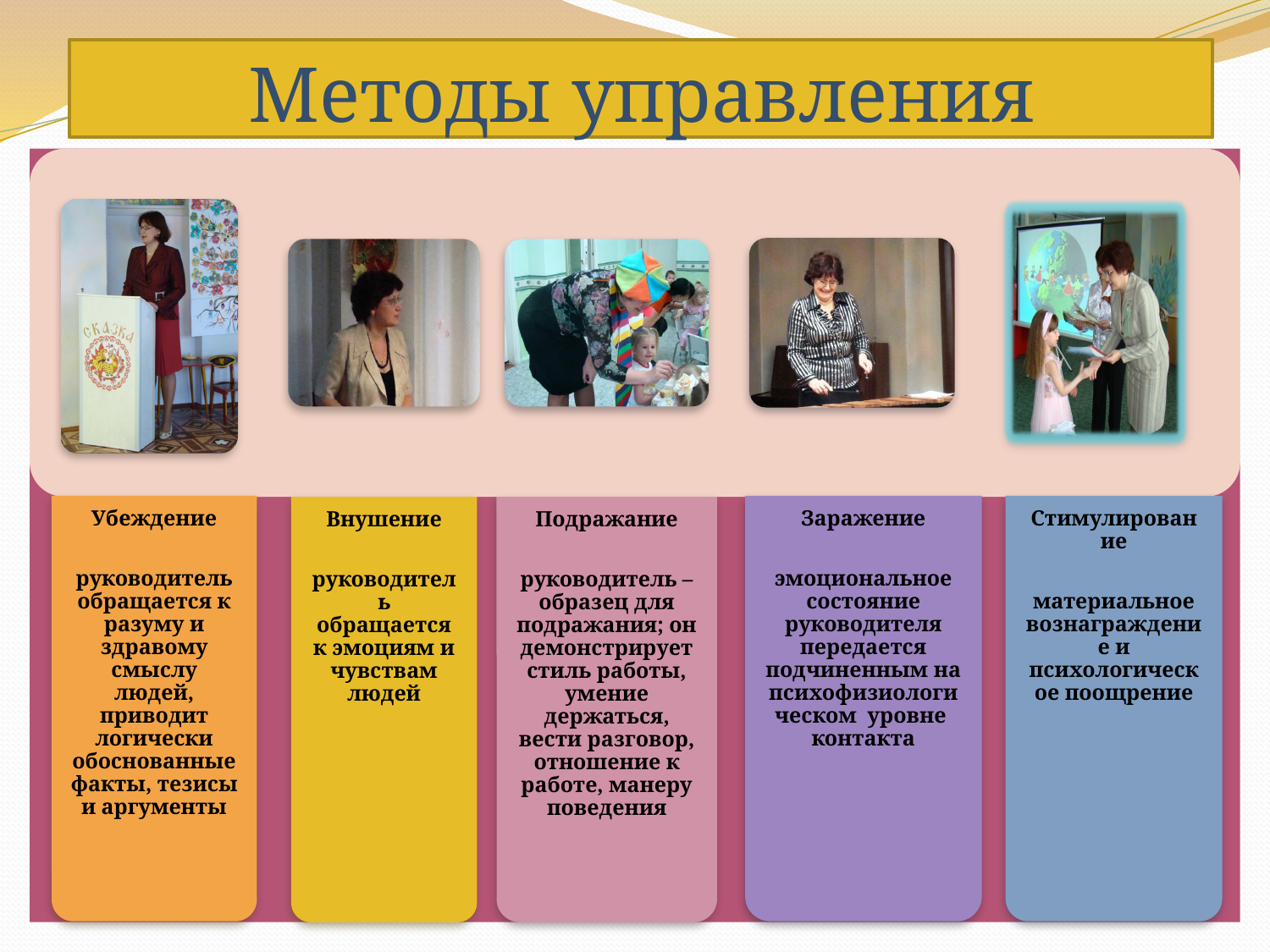

# Методы управления
Убеждение

руководитель обращается к разуму и здравому смыслу людей, приводит логически обоснованные факты, тезисы и аргументы
Внушение

руководитель обращается к эмоциям и чувствам людей
Подражание

руководитель – образец для подражания; он демонстрирует стиль работы, умение держаться, вести разговор, отношение к работе, манеру поведения
Заражение

эмоциональное состояние руководителя передается подчиненным на психофизиологическом  уровне  контакта
Стимулирование

материальное вознаграждение и психологическое поощрение